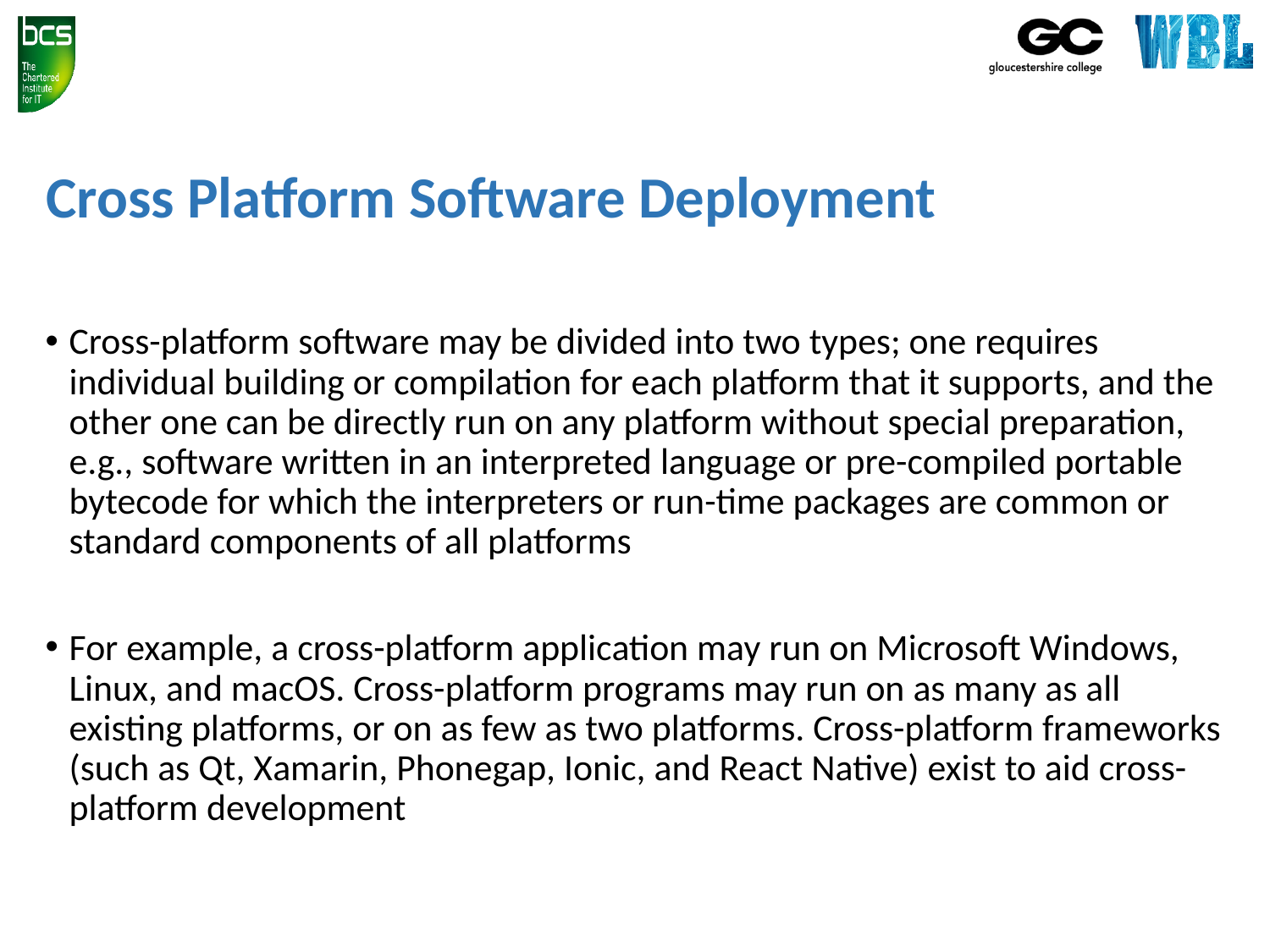

# Cross Platform Software Deployment
Cross-platform software may be divided into two types; one requires individual building or compilation for each platform that it supports, and the other one can be directly run on any platform without special preparation, e.g., software written in an interpreted language or pre-compiled portable bytecode for which the interpreters or run-time packages are common or standard components of all platforms

For example, a cross-platform application may run on Microsoft Windows, Linux, and macOS. Cross-platform programs may run on as many as all existing platforms, or on as few as two platforms. Cross-platform frameworks (such as Qt, Xamarin, Phonegap, Ionic, and React Native) exist to aid cross-platform development